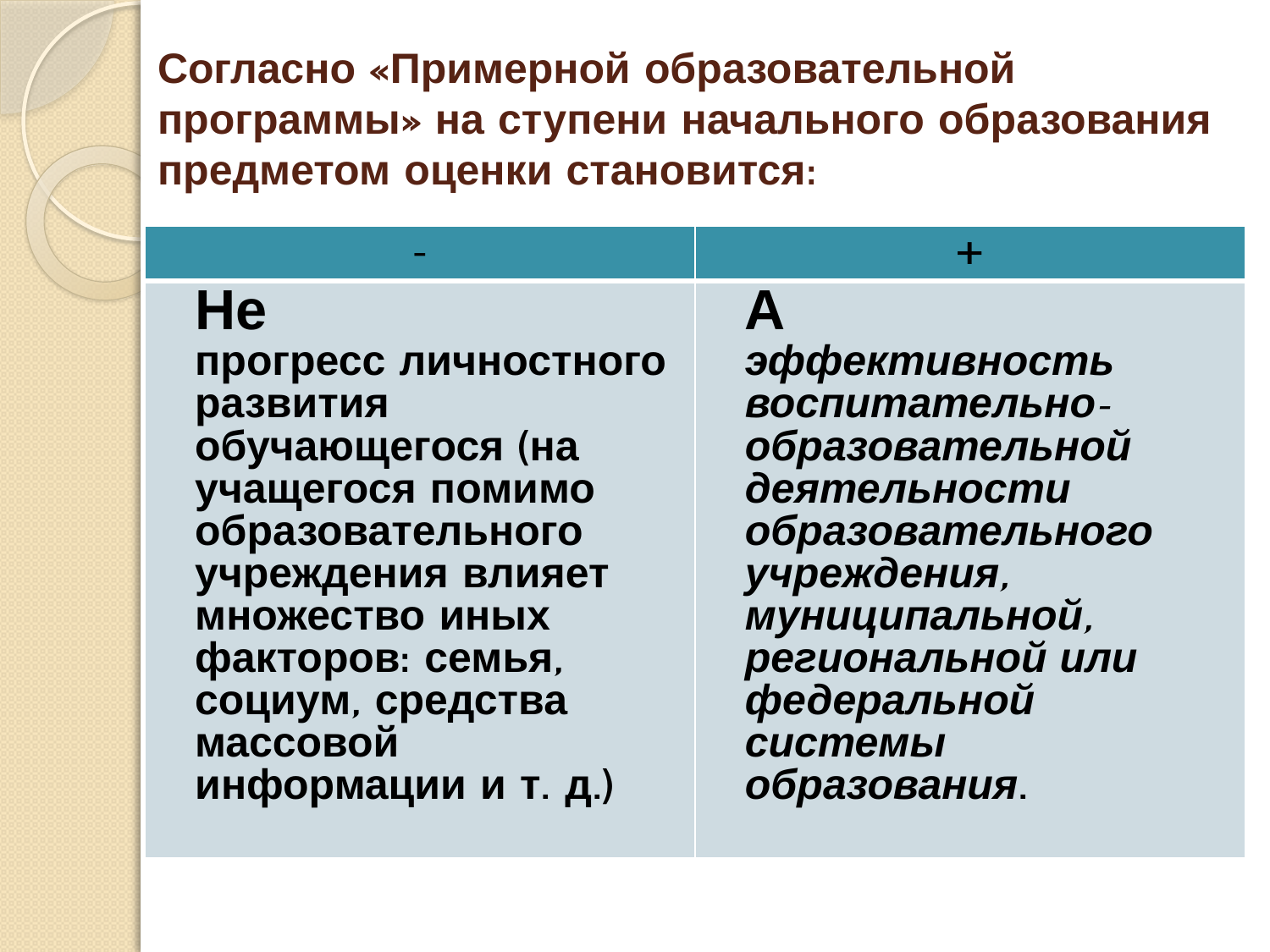

# Согласно «Примерной образовательной программы» на ступени начального образования предметом оценки становится:
| - | + |
| --- | --- |
| Не прогресс личностного развития обучающегося (на учащегося помимо образовательного учреждения влияет множество иных факторов: семья, социум, средства массовой информации и т. д.) | А эффективность воспитательно-образовательной деятельности образовательного учреждения, муниципальной, региональной или федеральной системы образования. |